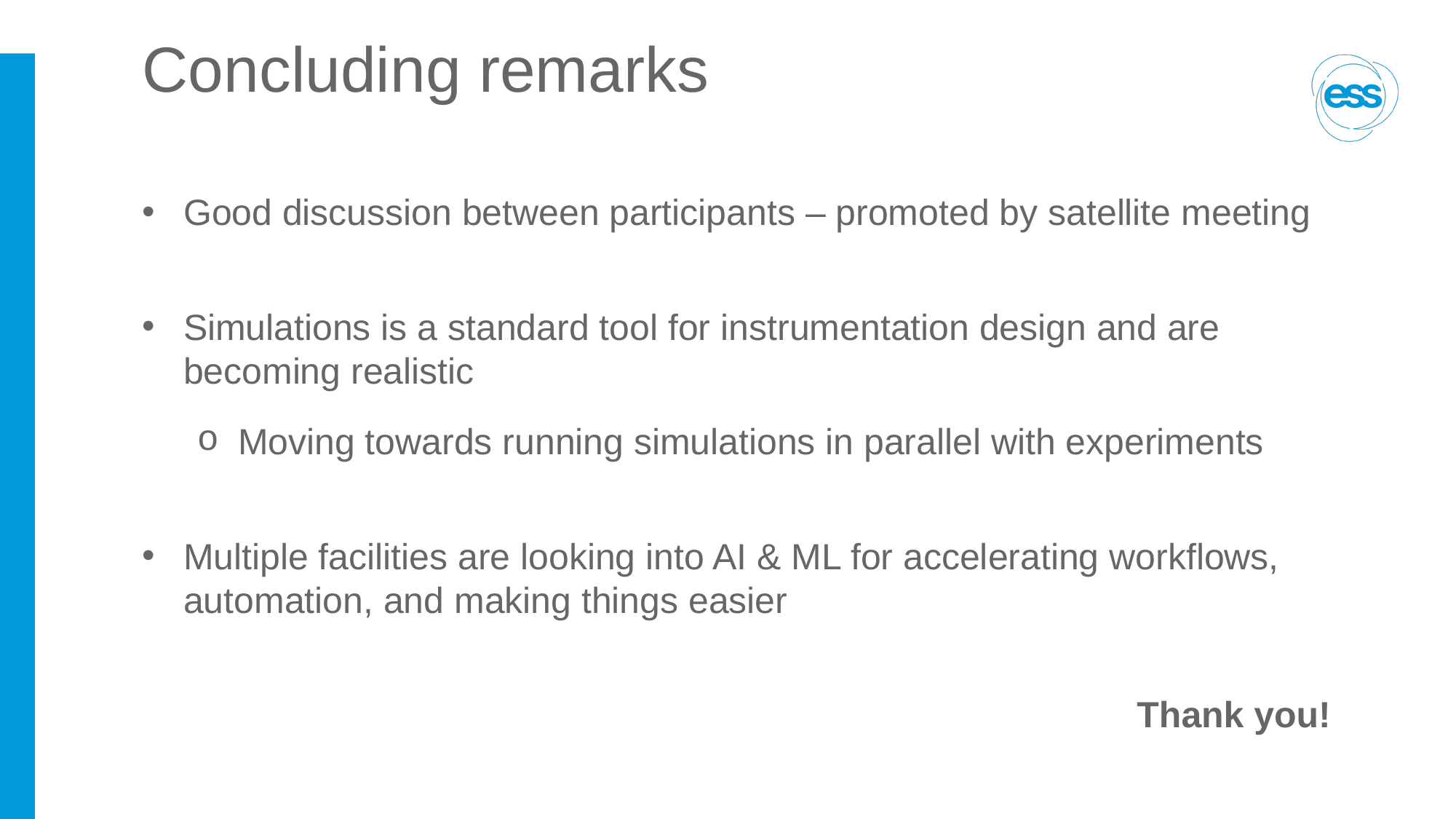

# Concluding remarks
Good discussion between participants – promoted by satellite meeting
Simulations is a standard tool for instrumentation design and are becoming realistic
Moving towards running simulations in parallel with experiments
Multiple facilities are looking into AI & ML for accelerating workflows, automation, and making things easier
Thank you!